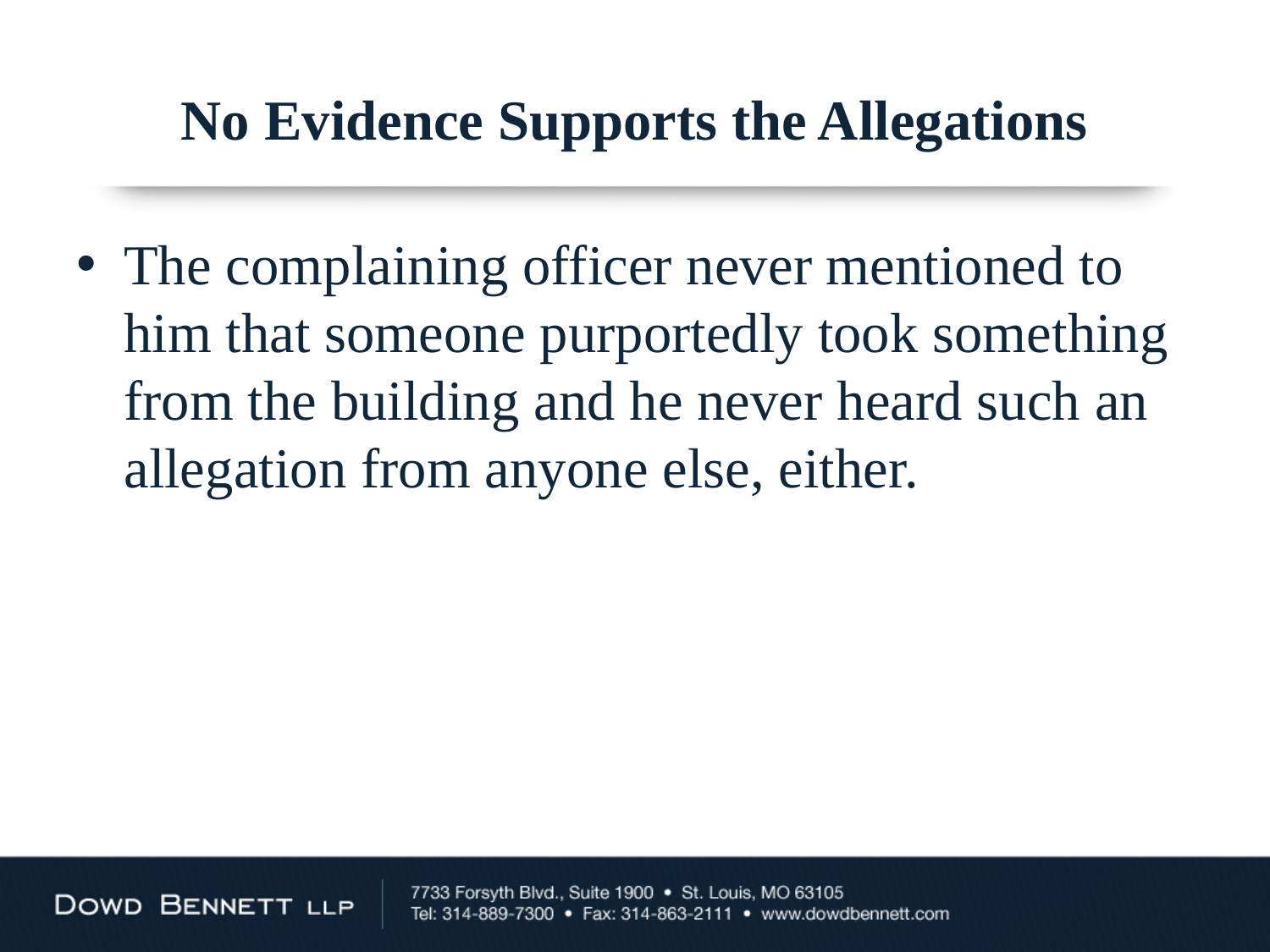

# No Evidence Supports the Allegations
The complaining officer never mentioned to him that someone purportedly took something from the building and he never heard such an allegation from anyone else, either.